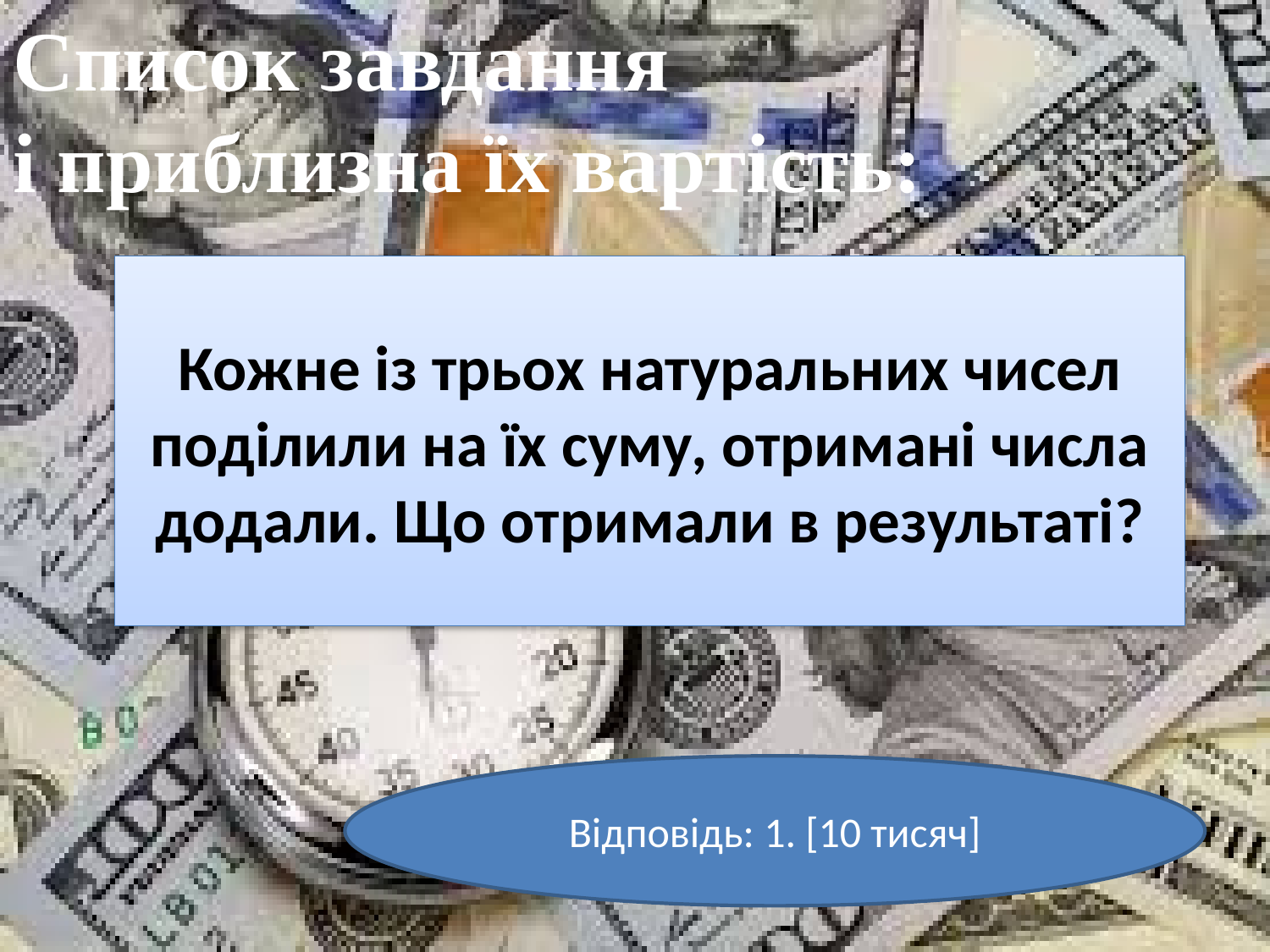

Список завдання
і приблизна їх вартість:
Кожне із трьох натуральних чисел поділили на їх суму, отримані числа додали. Що отримали в результаті?
Відповідь: 1. [10 тисяч]